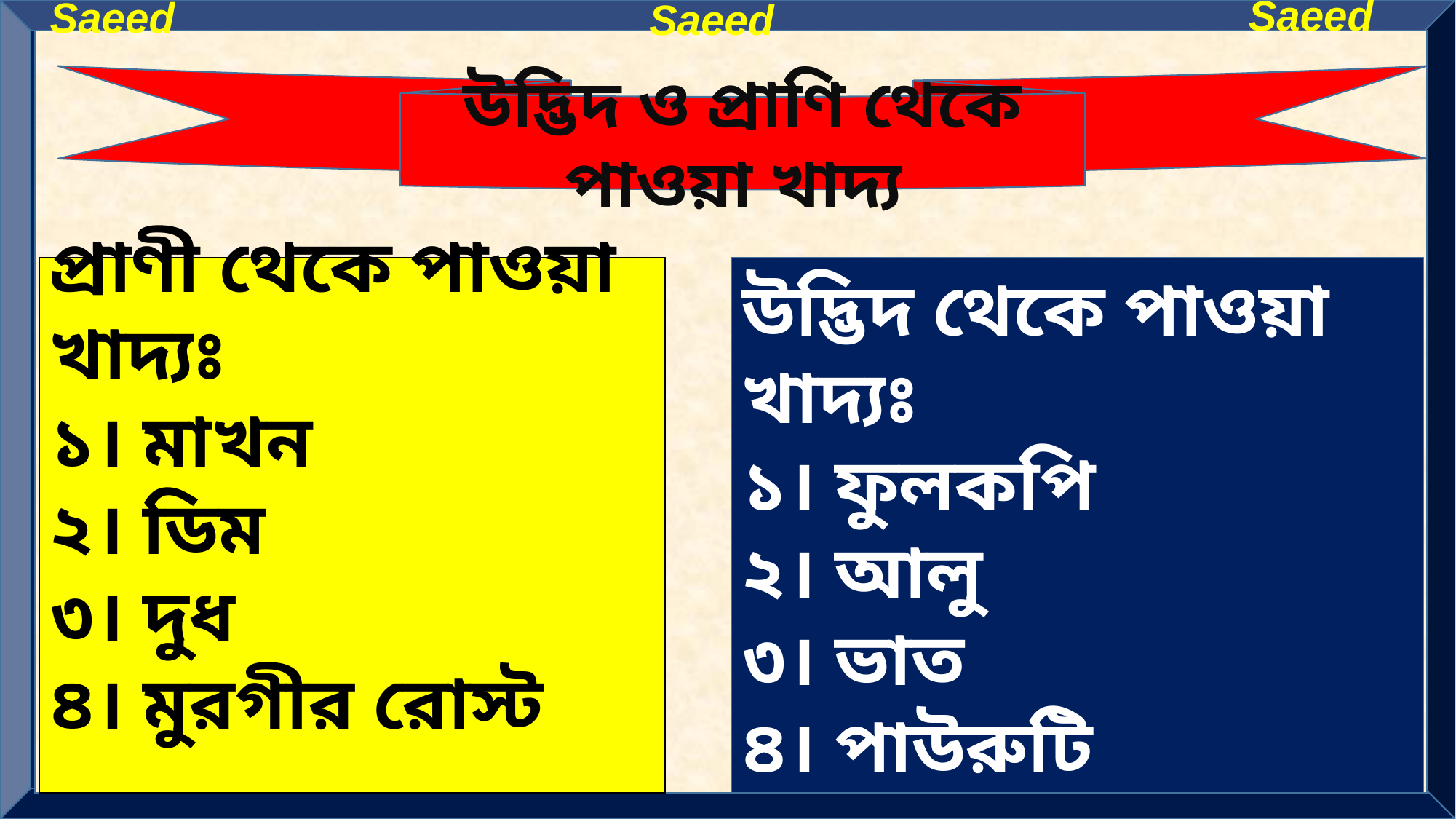

Saeed
Saeed
Saeed

উদ্ভিদ ও প্রাণি থেকে পাওয়া খাদ্য
উদ্ভিদ থেকে পাওয়া খাদ্যঃ
১। ফুলকপি
২। আলু
৩। ভাত
৪। পাউরুটি
প্রাণী থেকে পাওয়া খাদ্যঃ
১। মাখন
২। ডিম
৩। দুধ
৪। মুরগীর রোস্ট